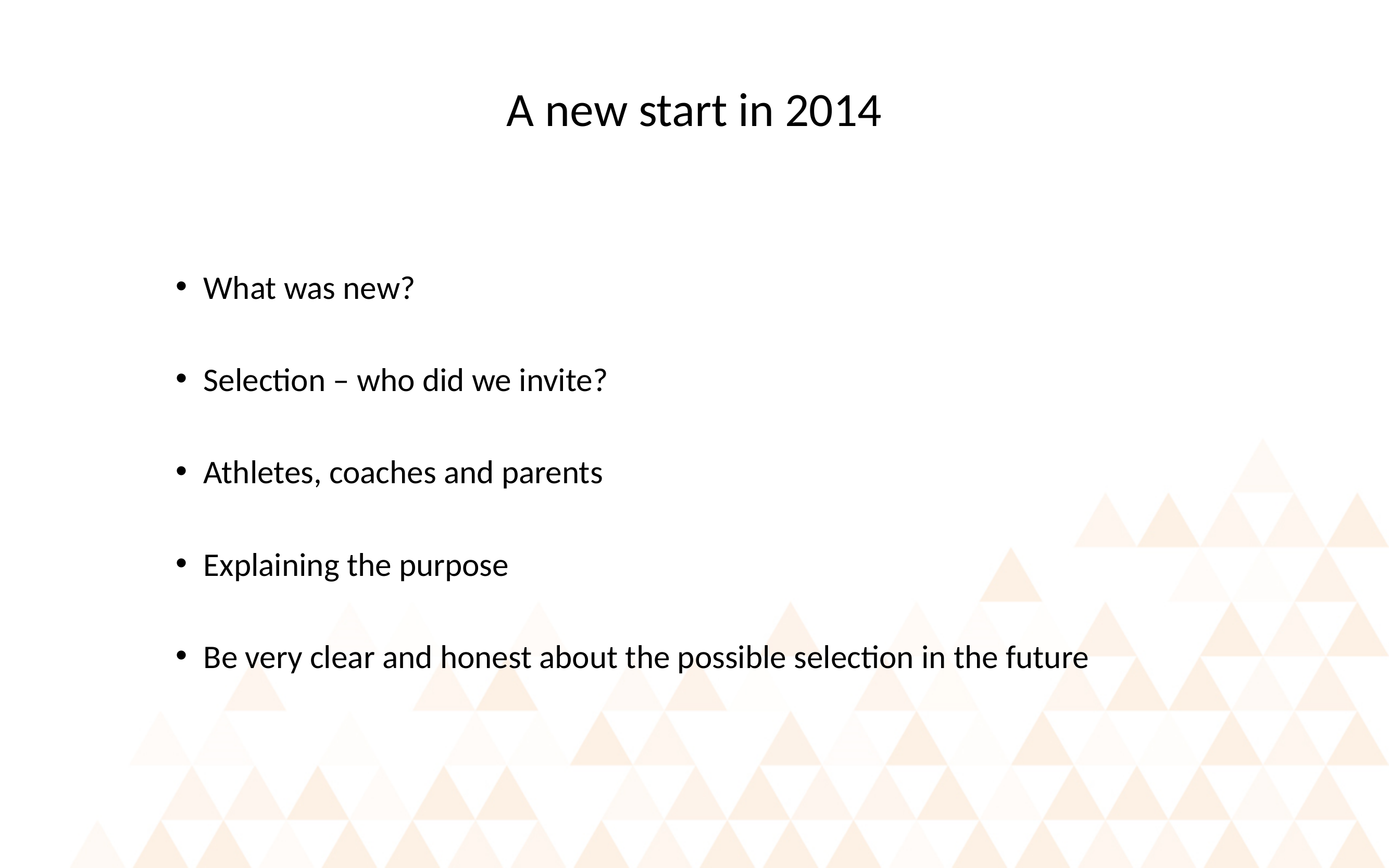

# A new start in 2014
What was new?

Selection – who did we invite?

Athletes, coaches and parents

Explaining the purpose

Be very clear and honest about the possible selection in the future